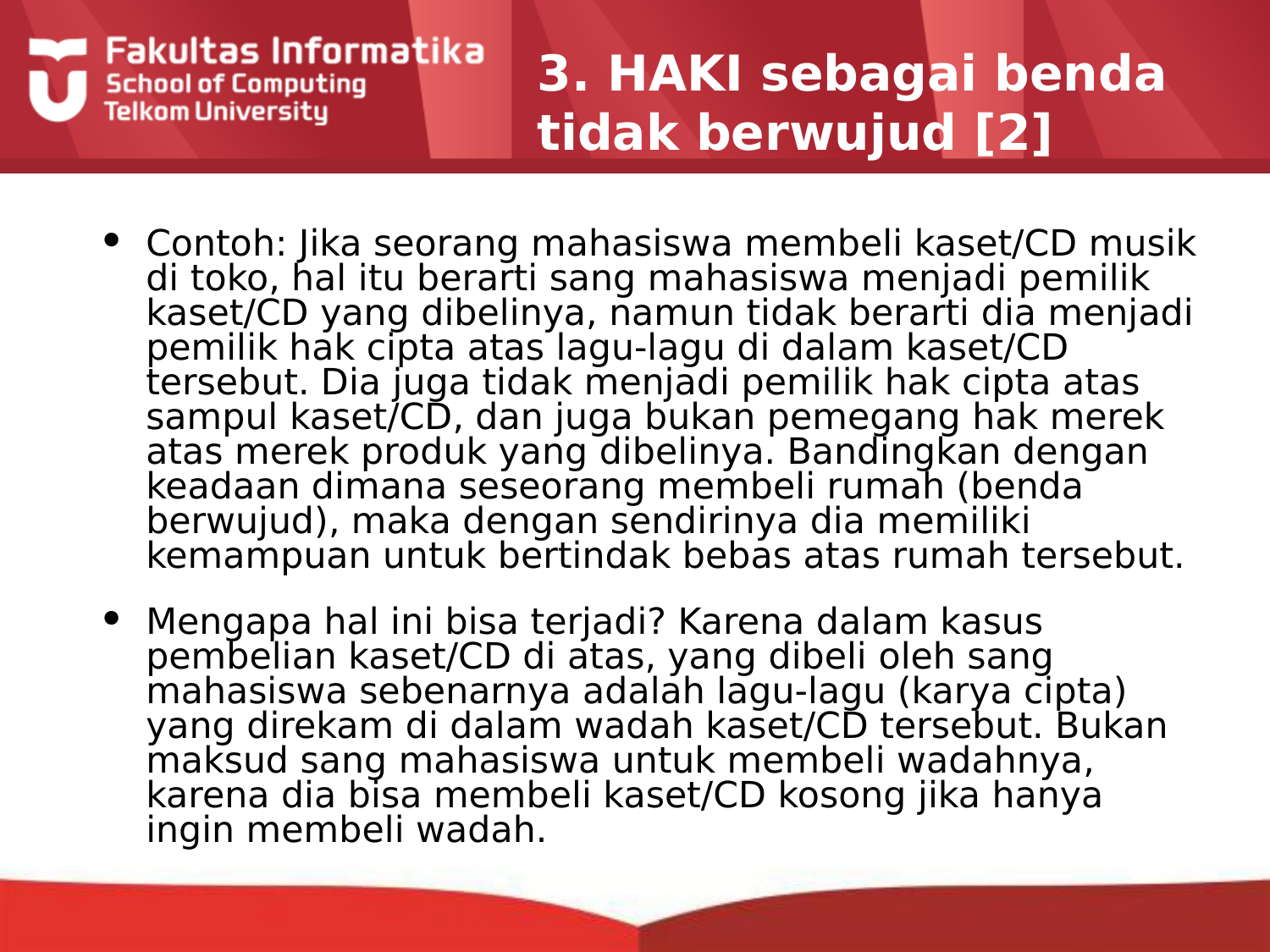

# 3. HAKI sebagai benda tidak berwujud [2]
Contoh: Jika seorang mahasiswa membeli kaset/CD musik di toko, hal itu berarti sang mahasiswa menjadi pemilik kaset/CD yang dibelinya, namun tidak berarti dia menjadi pemilik hak cipta atas lagu-lagu di dalam kaset/CD tersebut. Dia juga tidak menjadi pemilik hak cipta atas sampul kaset/CD, dan juga bukan pemegang hak merek atas merek produk yang dibelinya. Bandingkan dengan keadaan dimana seseorang membeli rumah (benda berwujud), maka dengan sendirinya dia memiliki kemampuan untuk bertindak bebas atas rumah tersebut.
Mengapa hal ini bisa terjadi? Karena dalam kasus pembelian kaset/CD di atas, yang dibeli oleh sang mahasiswa sebenarnya adalah lagu-lagu (karya cipta) yang direkam di dalam wadah kaset/CD tersebut. Bukan maksud sang mahasiswa untuk membeli wadahnya, karena dia bisa membeli kaset/CD kosong jika hanya ingin membeli wadah.